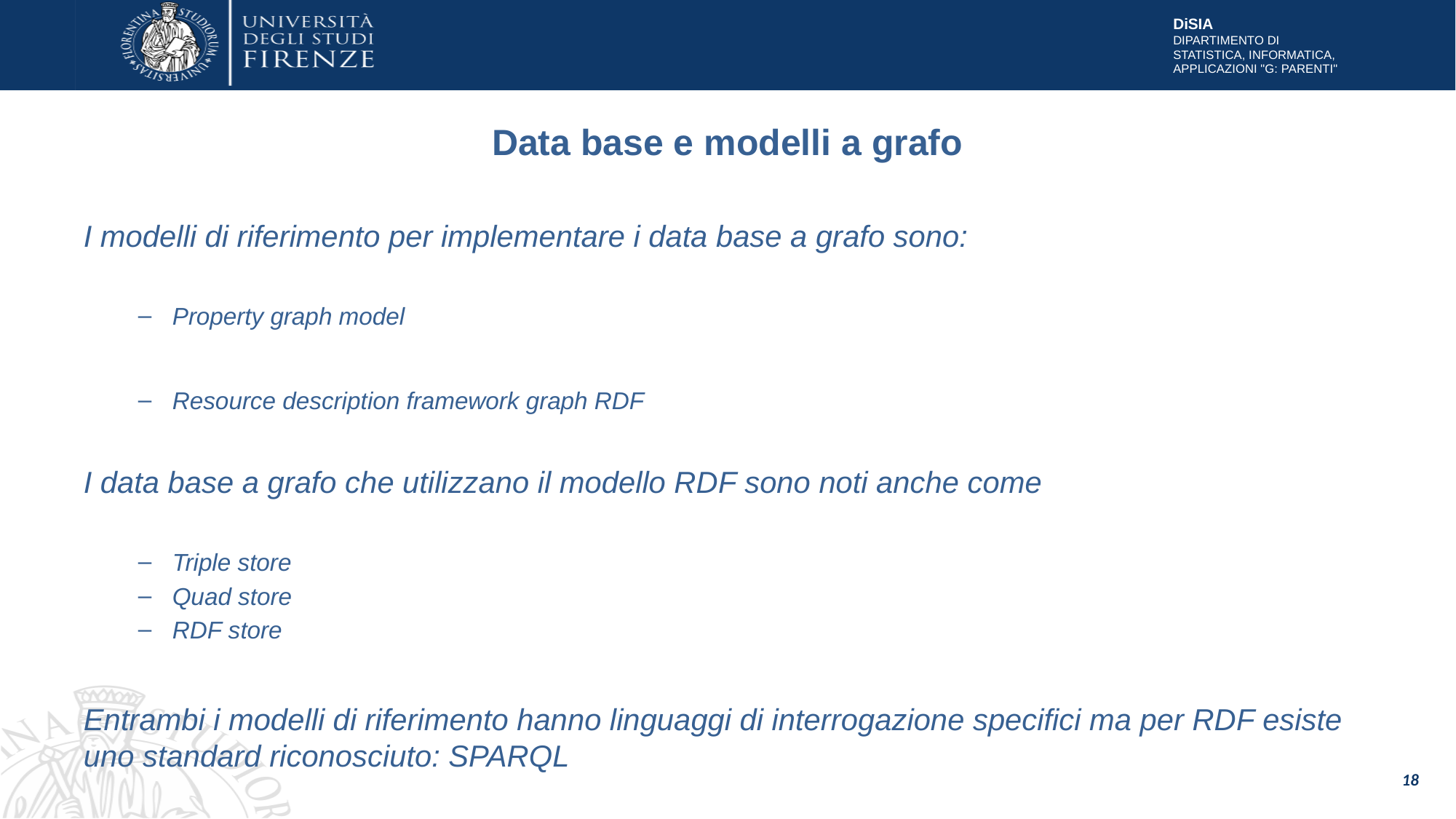

# Data base e modelli a grafo
I modelli di riferimento per implementare i data base a grafo sono:

Property graph model

Resource description framework graph RDF

I data base a grafo che utilizzano il modello RDF sono noti anche come

Triple store
Quad store
RDF store

Entrambi i modelli di riferimento hanno linguaggi di interrogazione specifici ma per RDF esiste uno standard riconosciuto: SPARQL
18